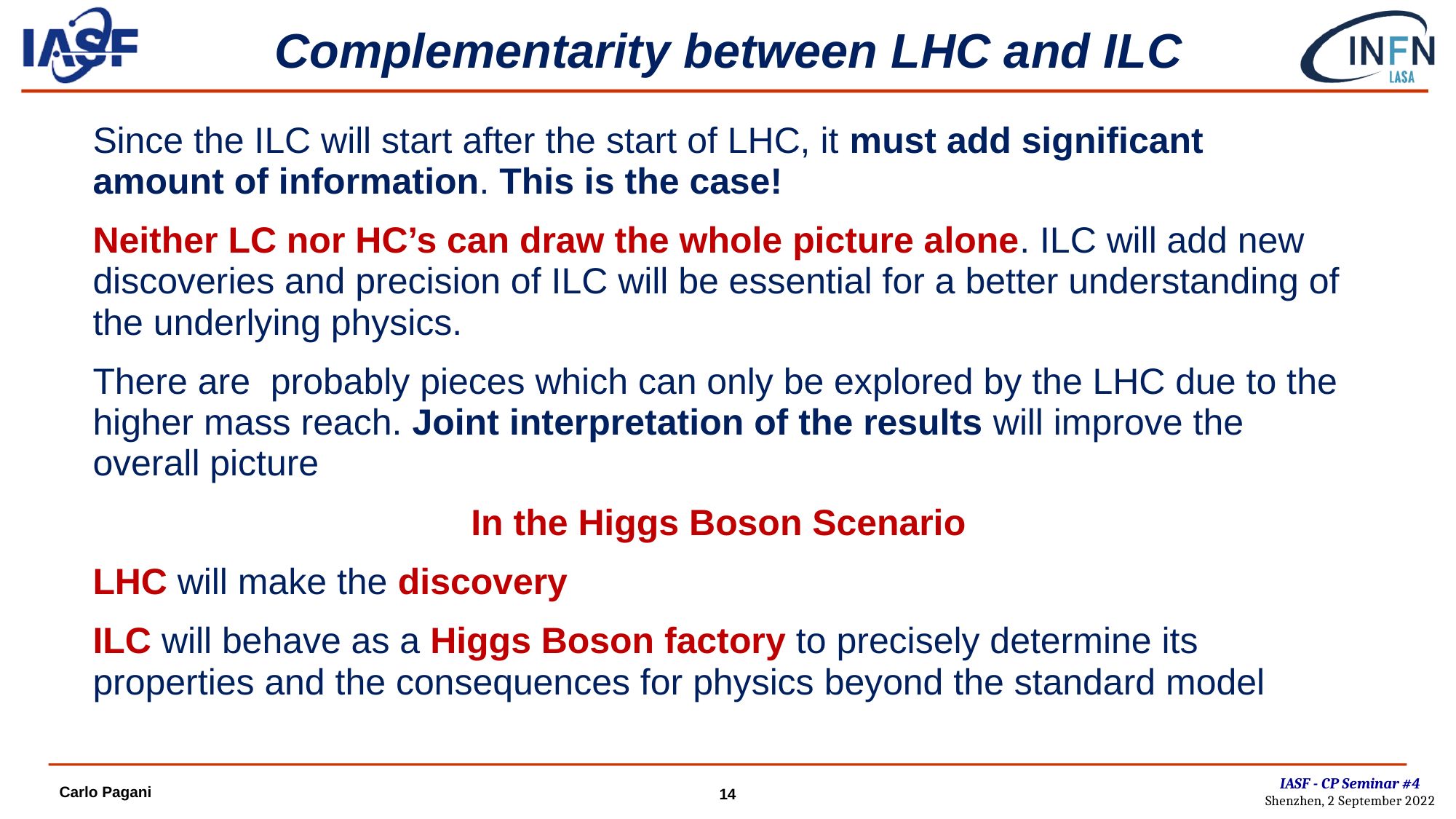

# Complementarity between LHC and ILC
Since the ILC will start after the start of LHC, it must add significant amount of information. This is the case!
Neither LC nor HC’s can draw the whole picture alone. ILC will add new discoveries and precision of ILC will be essential for a better understanding of the underlying physics.
There are  probably pieces which can only be explored by the LHC due to the higher mass reach. Joint interpretation of the results will improve the overall picture
In the Higgs Boson Scenario
LHC will make the discovery
ILC will behave as a Higgs Boson factory to precisely determine its properties and the consequences for physics beyond the standard model

IASF - CP Seminar #4
Shenzhen, 2 September 2022
Carlo Pagani
14